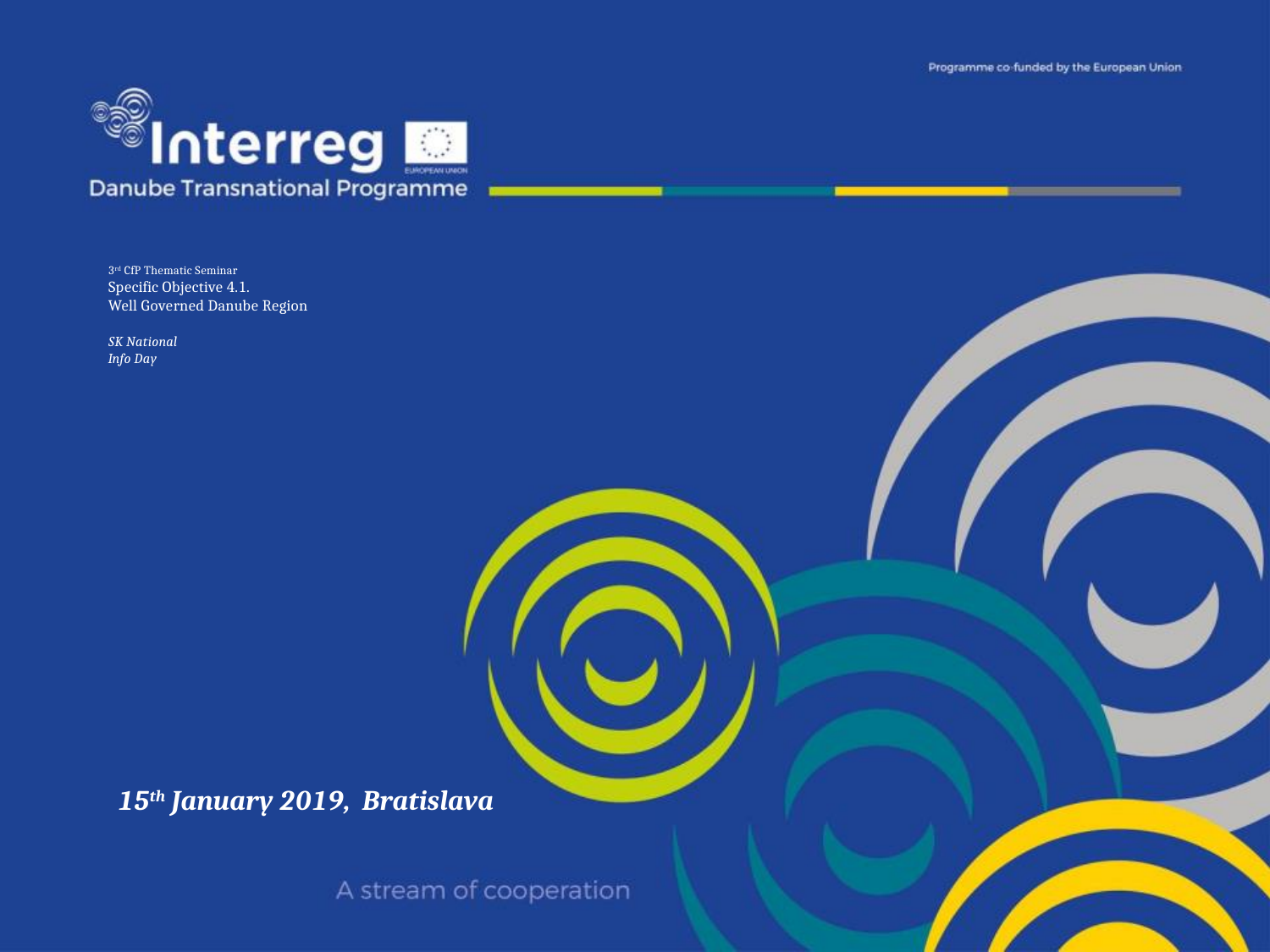

# 3rd CfP Thematic Seminar Specific Objective 4.1. Well Governed Danube Region SK National Info Day
15th January 2019,  Bratislava